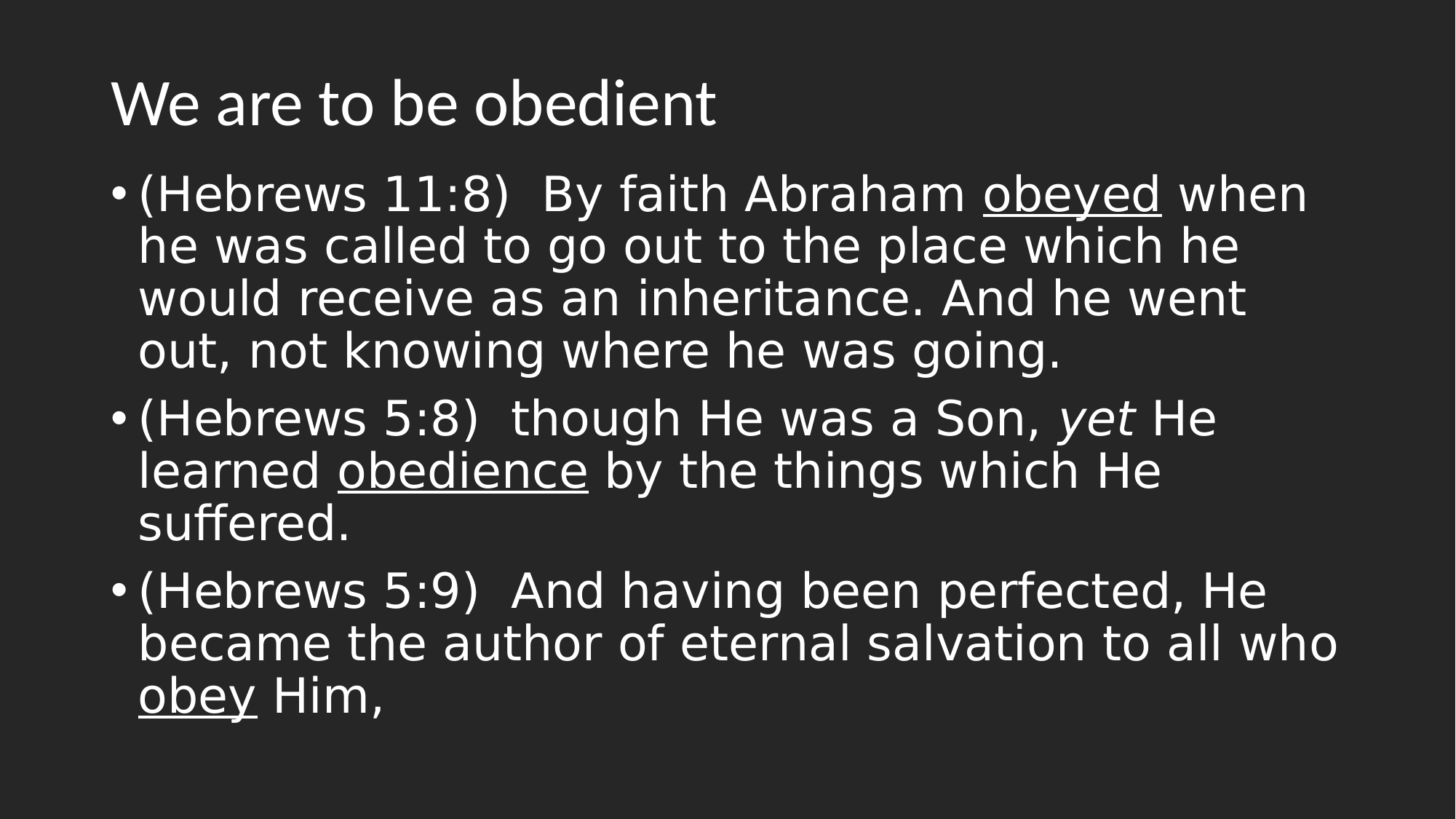

# We are to be obedient
(Hebrews 11:8)  By faith Abraham obeyed when he was called to go out to the place which he would receive as an inheritance. And he went out, not knowing where he was going.
(Hebrews 5:8)  though He was a Son, yet He learned obedience by the things which He suffered.
(Hebrews 5:9)  And having been perfected, He became the author of eternal salvation to all who obey Him,